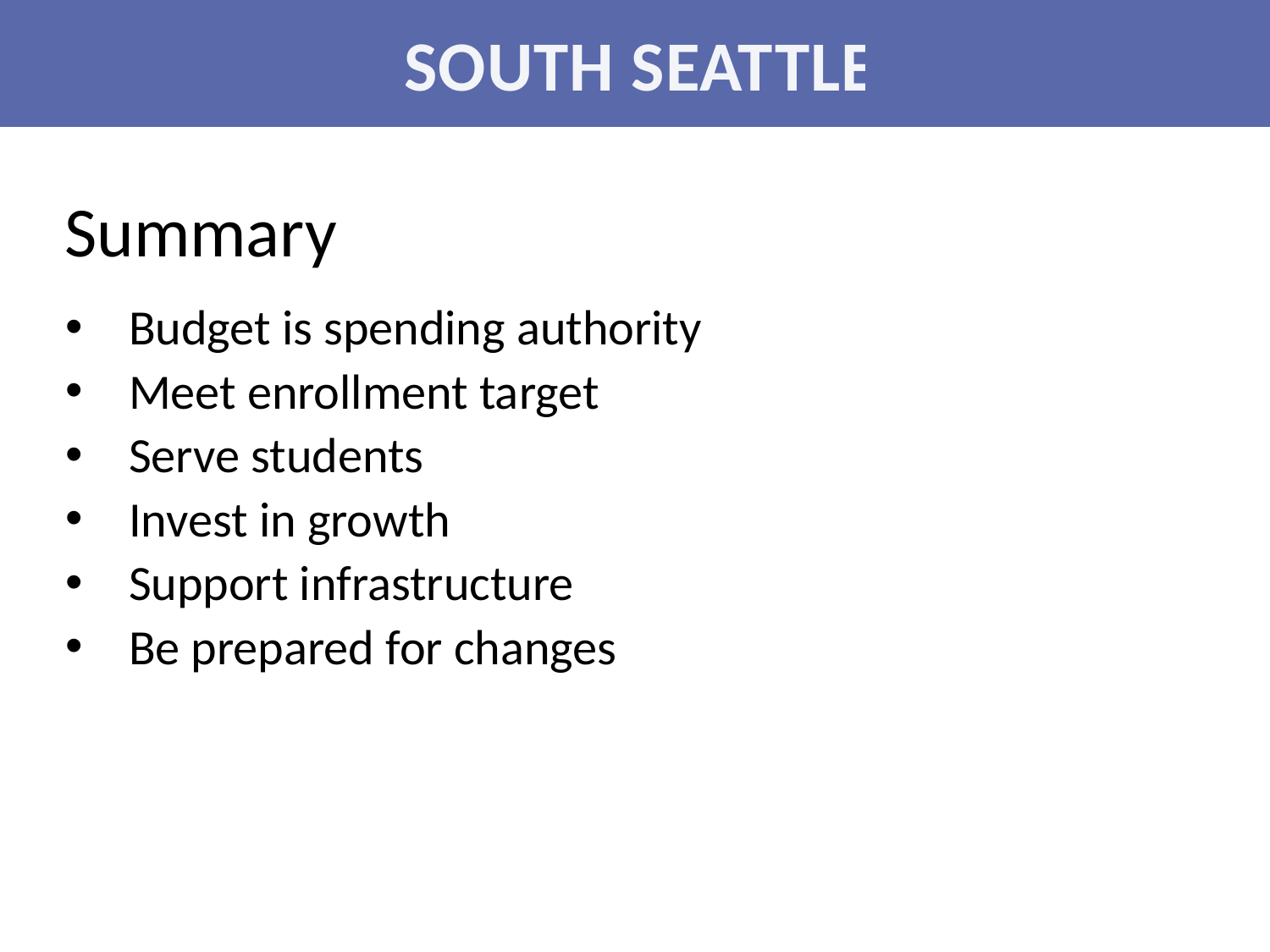

SOUTH SEATTLE

Summary
Budget is spending authority
Meet enrollment target
Serve students
Invest in growth
Support infrastructure
Be prepared for changes